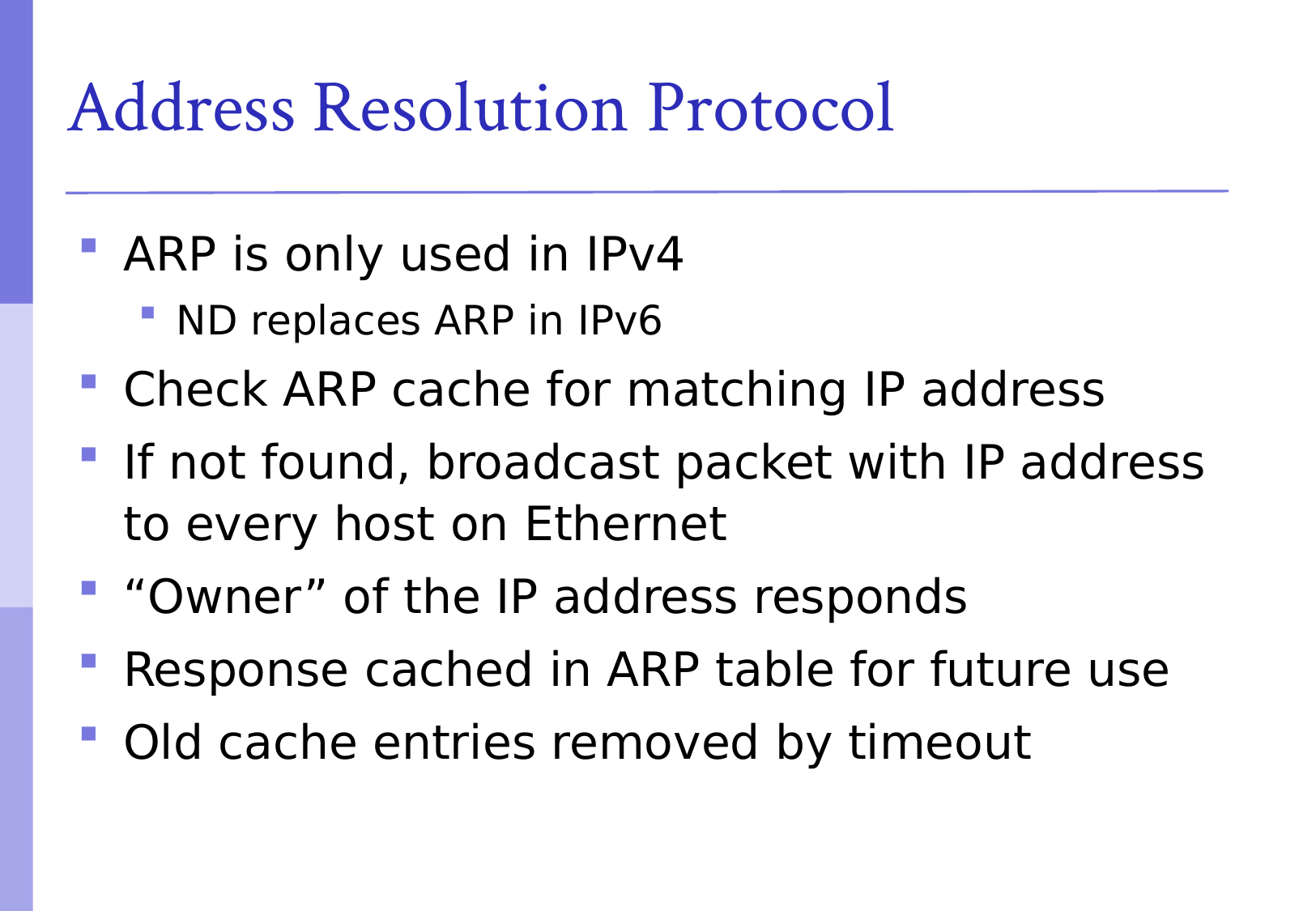

# Address Resolution Protocol
ARP is only used in IPv4
ND replaces ARP in IPv6
Check ARP cache for matching IP address
If not found, broadcast packet with IP address to every host on Ethernet
“Owner” of the IP address responds
Response cached in ARP table for future use
Old cache entries removed by timeout